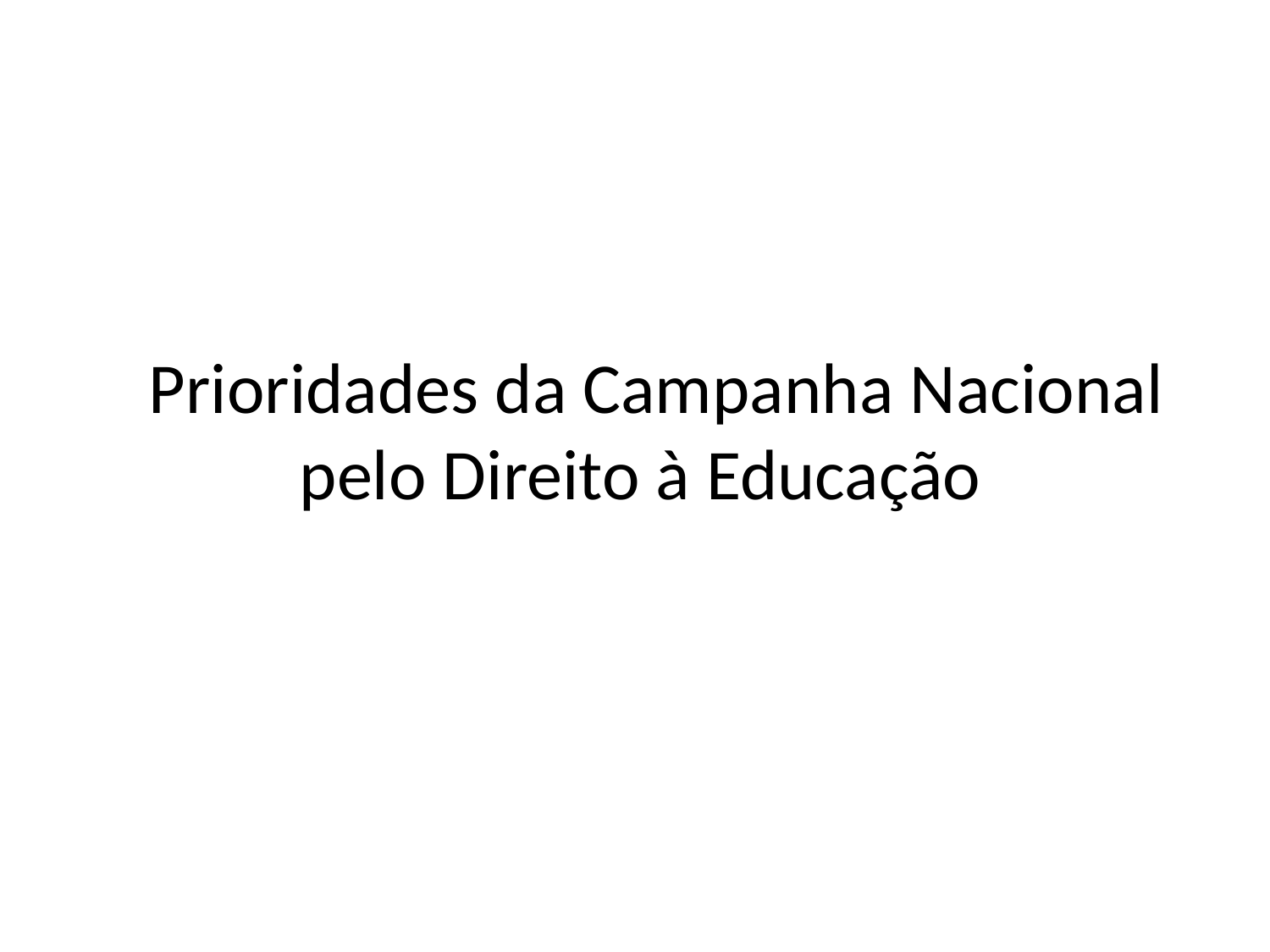

# Prioridades da Campanha Nacional pelo Direito à Educação